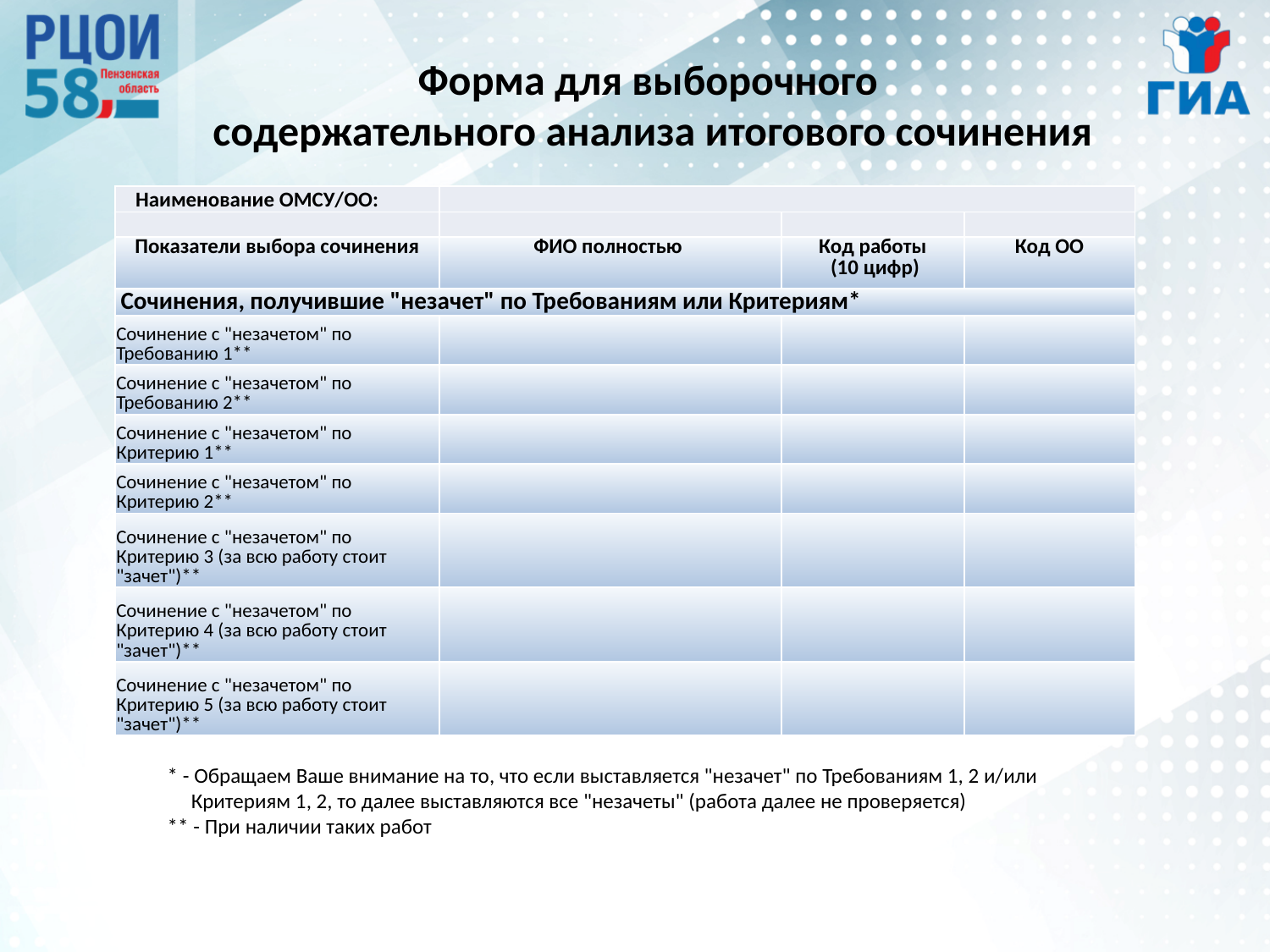

# Форма для выборочного содержательного анализа итогового сочинения
| Наименование ОМСУ/ОО: |  |  |  |
| --- | --- | --- | --- |
|  |  |  |  |
| Показатели выбора сочинения | ФИО полностью | Код работы (10 цифр) | Код ОО |
| Сочинения, получившие "незачет" по Требованиям или Критериям\* |  |  |  |
| Сочинение с "незачетом" по Требованию 1\*\* |  |  |  |
| Сочинение с "незачетом" по Требованию 2\*\* |  |  |  |
| Сочинение с "незачетом" по Критерию 1\*\* |  |  |  |
| Сочинение с "незачетом" по Критерию 2\*\* |  |  |  |
| Сочинение с "незачетом" по Критерию 3 (за всю работу стоит "зачет")\*\* |  |  |  |
| Сочинение с "незачетом" по Критерию 4 (за всю работу стоит "зачет")\*\* |  |  |  |
| Сочинение с "незачетом" по Критерию 5 (за всю работу стоит "зачет")\*\* |  |  |  |
* - Обращаем Ваше внимание на то, что если выставляется "незачет" по Требованиям 1, 2 и/или Критериям 1, 2, то далее выставляются все "незачеты" (работа далее не проверяется)
** - При наличии таких работ